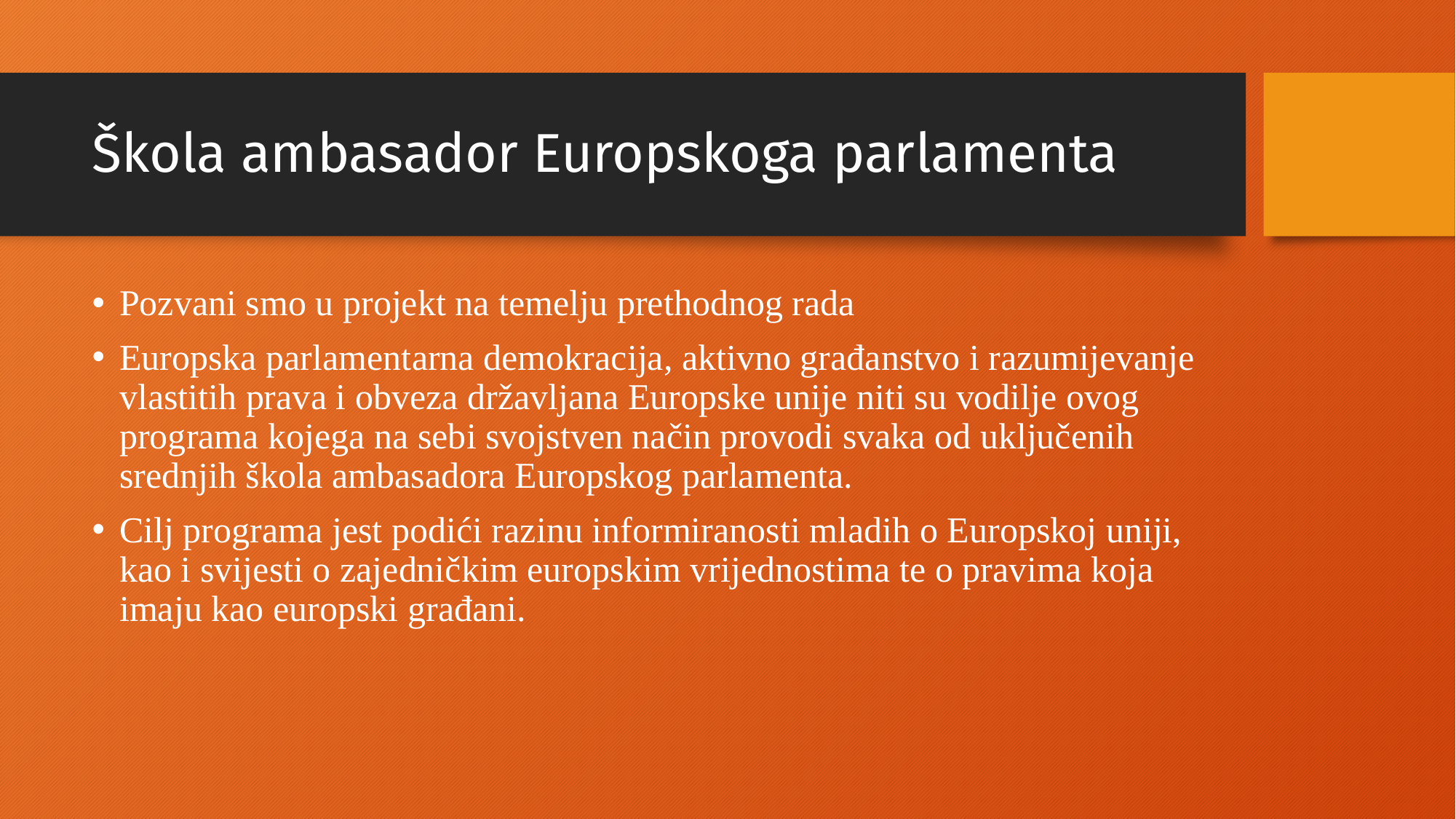

# Škola ambasador Europskoga parlamenta
Pozvani smo u projekt na temelju prethodnog rada
Europska parlamentarna demokracija, aktivno građanstvo i razumijevanje vlastitih prava i obveza državljana Europske unije niti su vodilje ovog programa kojega na sebi svojstven način provodi svaka od uključenih srednjih škola ambasadora Europskog parlamenta.
Cilj programa jest podići razinu informiranosti mladih o Europskoj uniji, kao i svijesti o zajedničkim europskim vrijednostima te o pravima koja imaju kao europski građani.